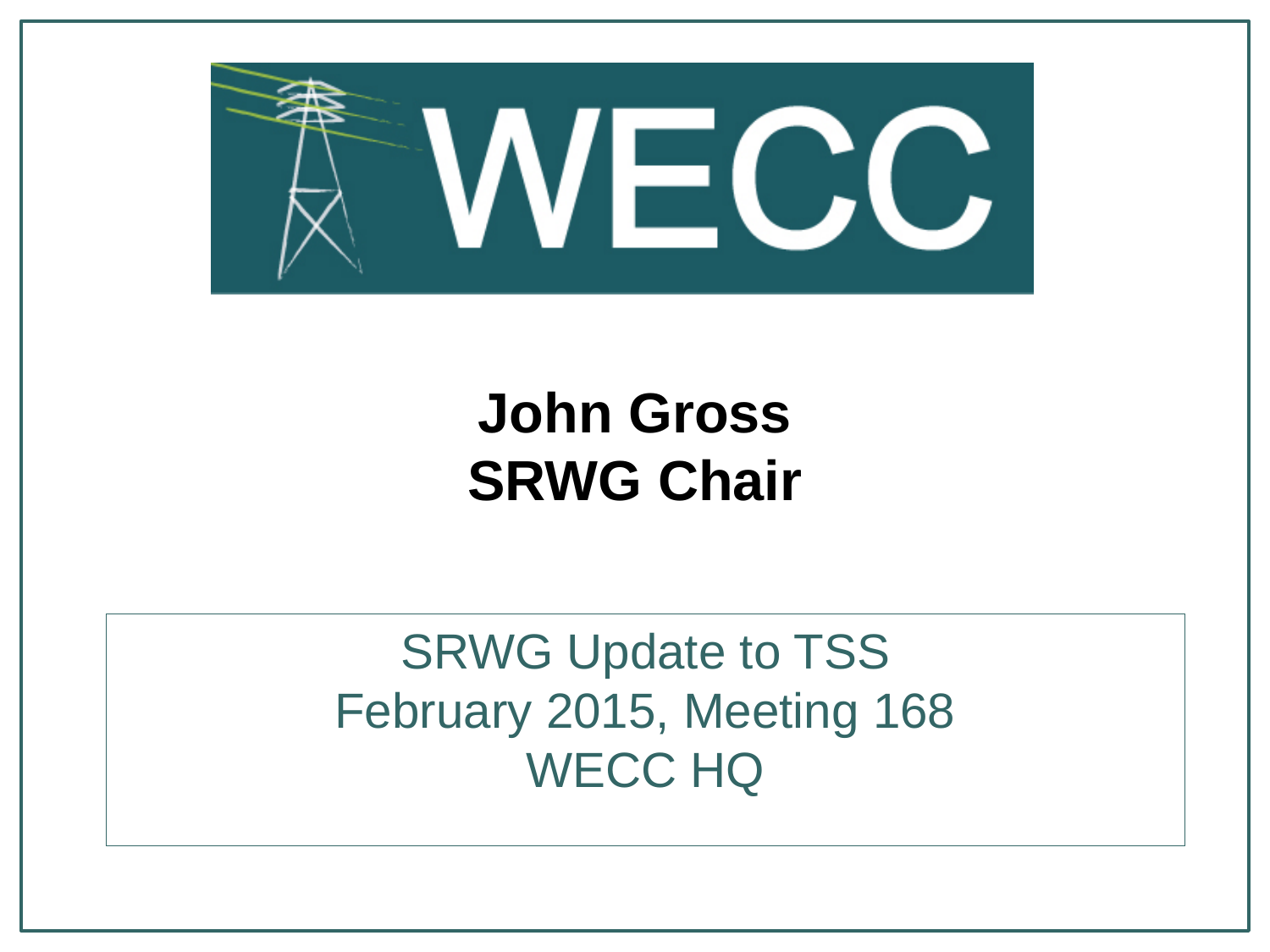

# John Gross SRWG Chair
SRWG Update to TSS
February 2015, Meeting 168
WECC HQ